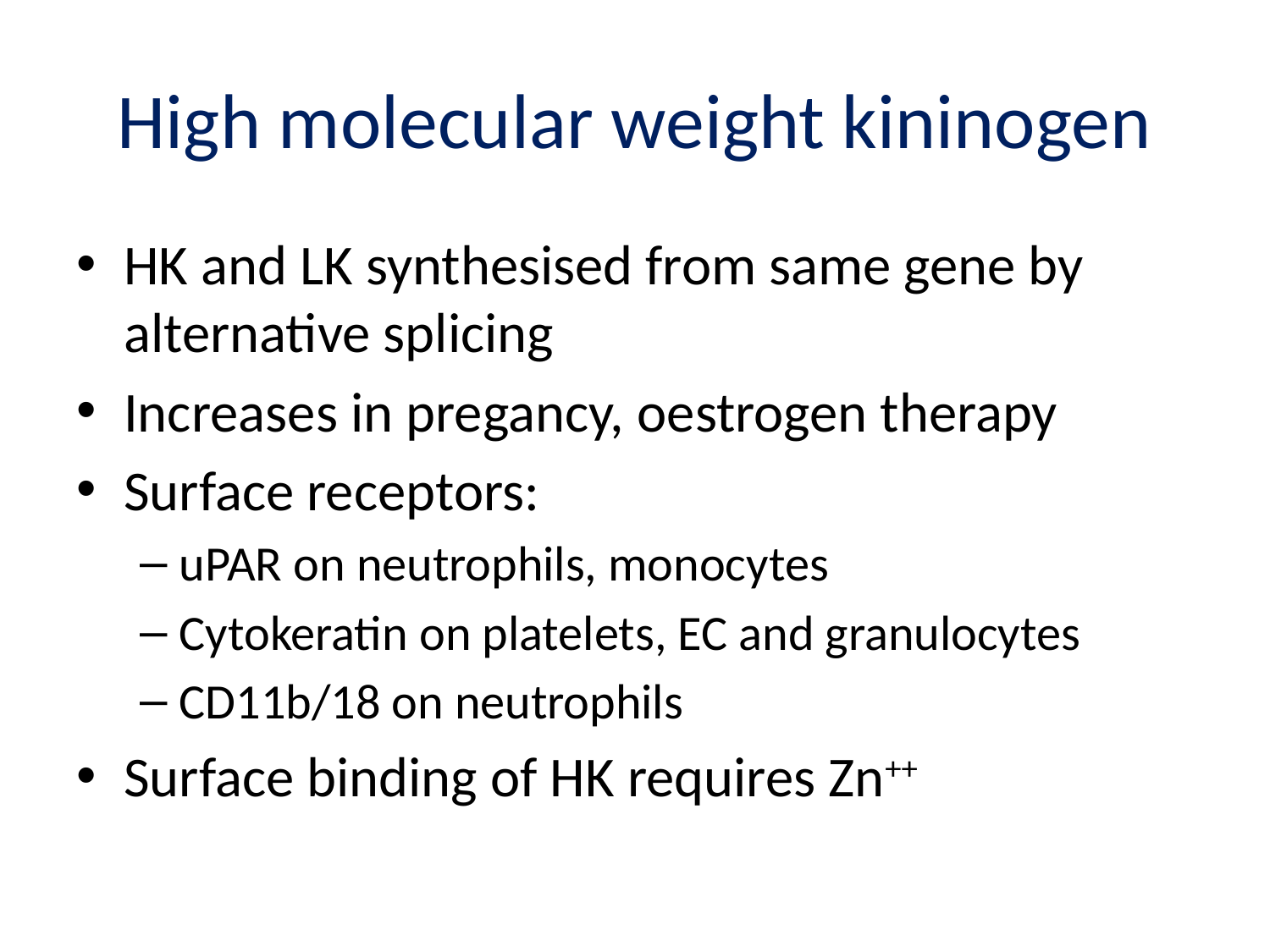

# High molecular weight kininogen
HK and LK synthesised from same gene by alternative splicing
Increases in pregancy, oestrogen therapy
Surface receptors:
uPAR on neutrophils, monocytes
Cytokeratin on platelets, EC and granulocytes
CD11b/18 on neutrophils
Surface binding of HK requires Zn++